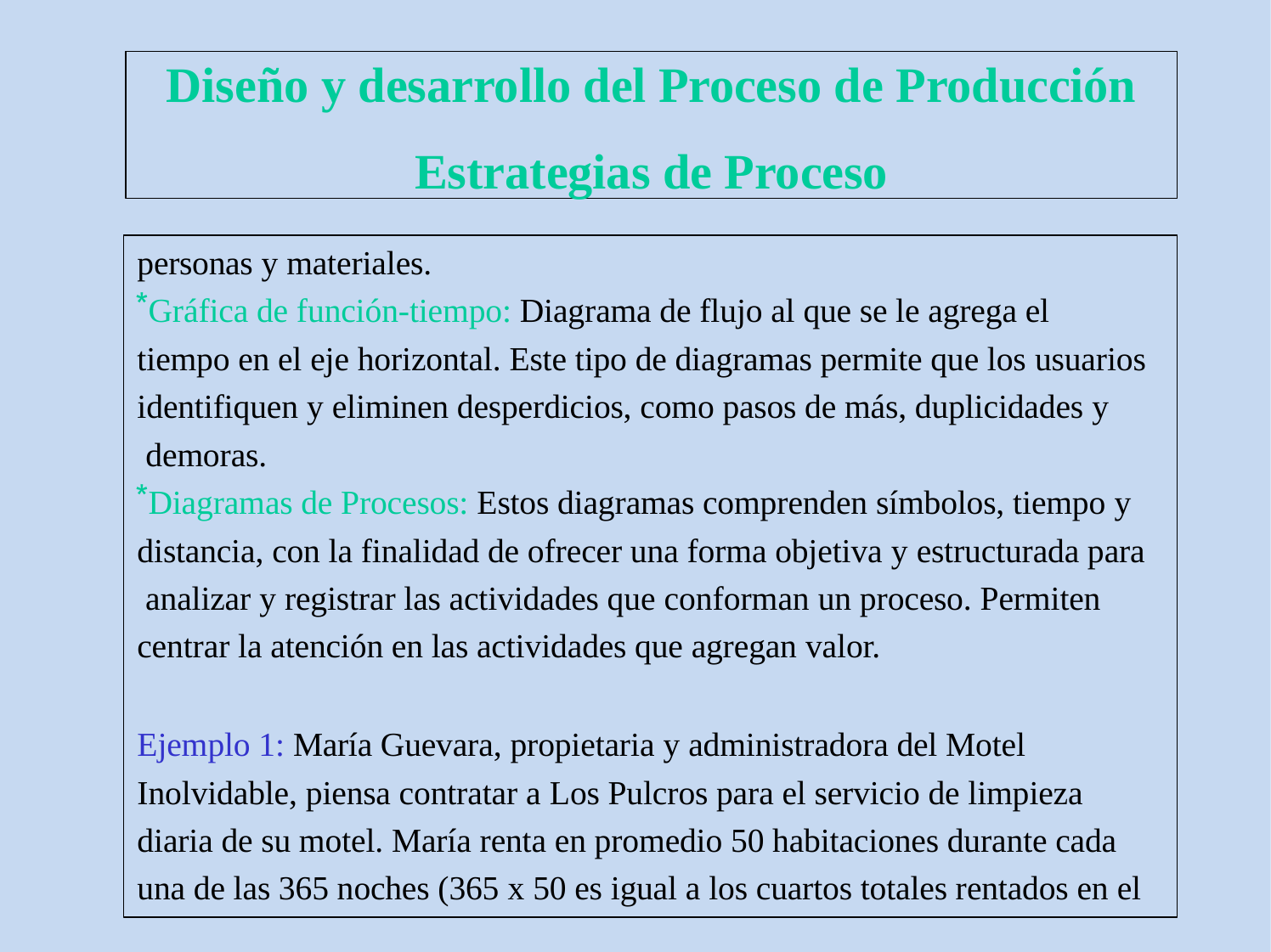

Diseño y desarrollo del Proceso de Producción
Estrategias de Proceso

personas y materiales.
Gráfica de función-tiempo: Diagrama de flujo al que se le agrega el  tiempo en el eje horizontal. Este tipo de diagramas permite que los usuarios
identifiquen y eliminen desperdicios, como pasos de más, duplicidades y  demoras.
Diagramas de Procesos: Estos diagramas comprenden símbolos, tiempo y  distancia, con la finalidad de ofrecer una forma objetiva y estructurada para  analizar y registrar las actividades que conforman un proceso. Permiten  centrar la atención en las actividades que agregan valor.

Ejemplo 1: María Guevara, propietaria y administradora del Motel  Inolvidable, piensa contratar a Los Pulcros para el servicio de limpieza  diaria de su motel. María renta en promedio 50 habitaciones durante cada  una de las 365 noches (365 x 50 es igual a los cuartos totales rentados en el